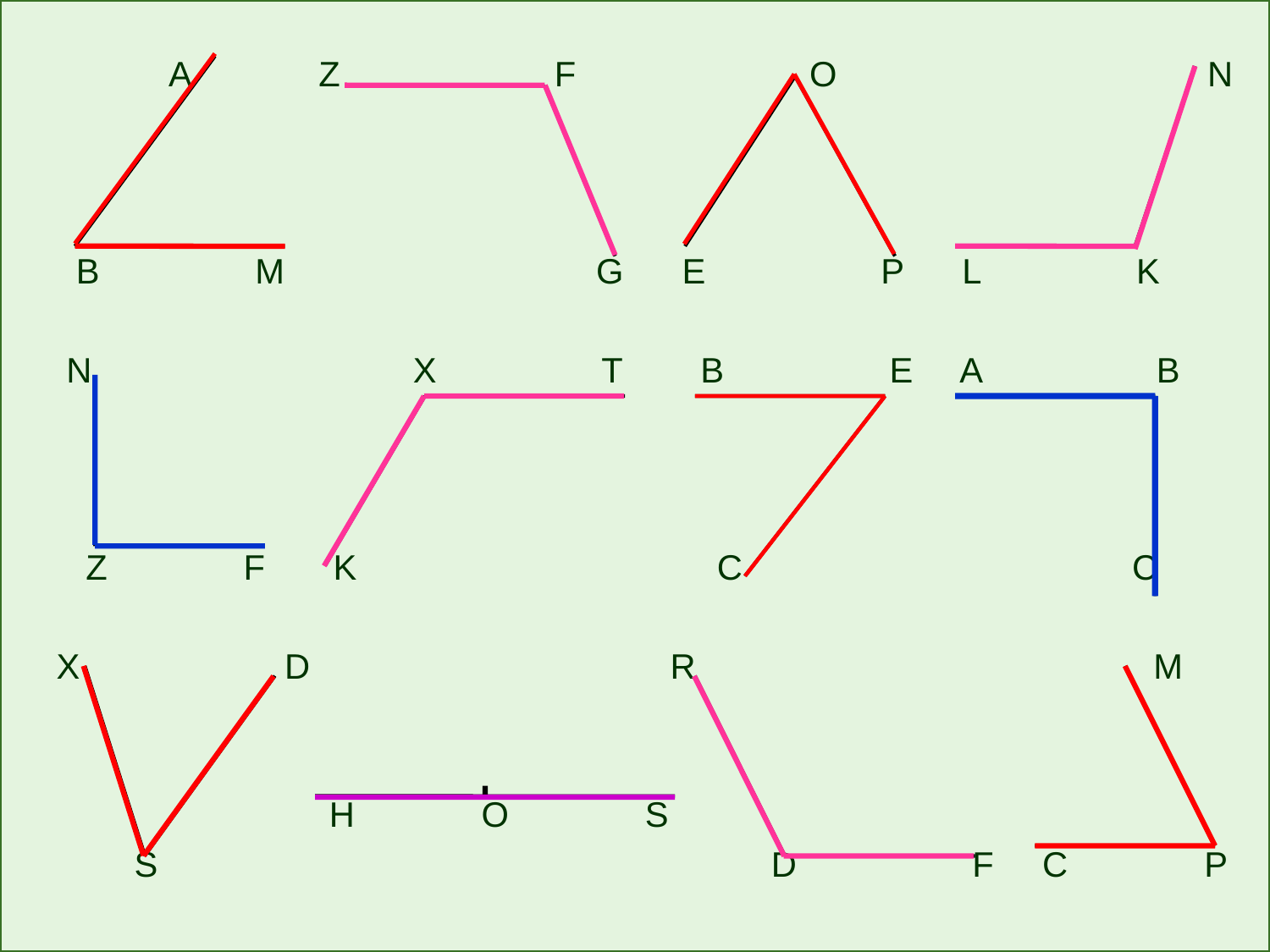

А             Z                      F                        O                                      N

      B                M                                G      E                  P      L                K

     N                                 X                 T        B                 E     A                  B

       Z              F       K                                     C                                        C

    X                     D                                     R                                               M

                                H             O              S
            S                                                               D                  F     C              P